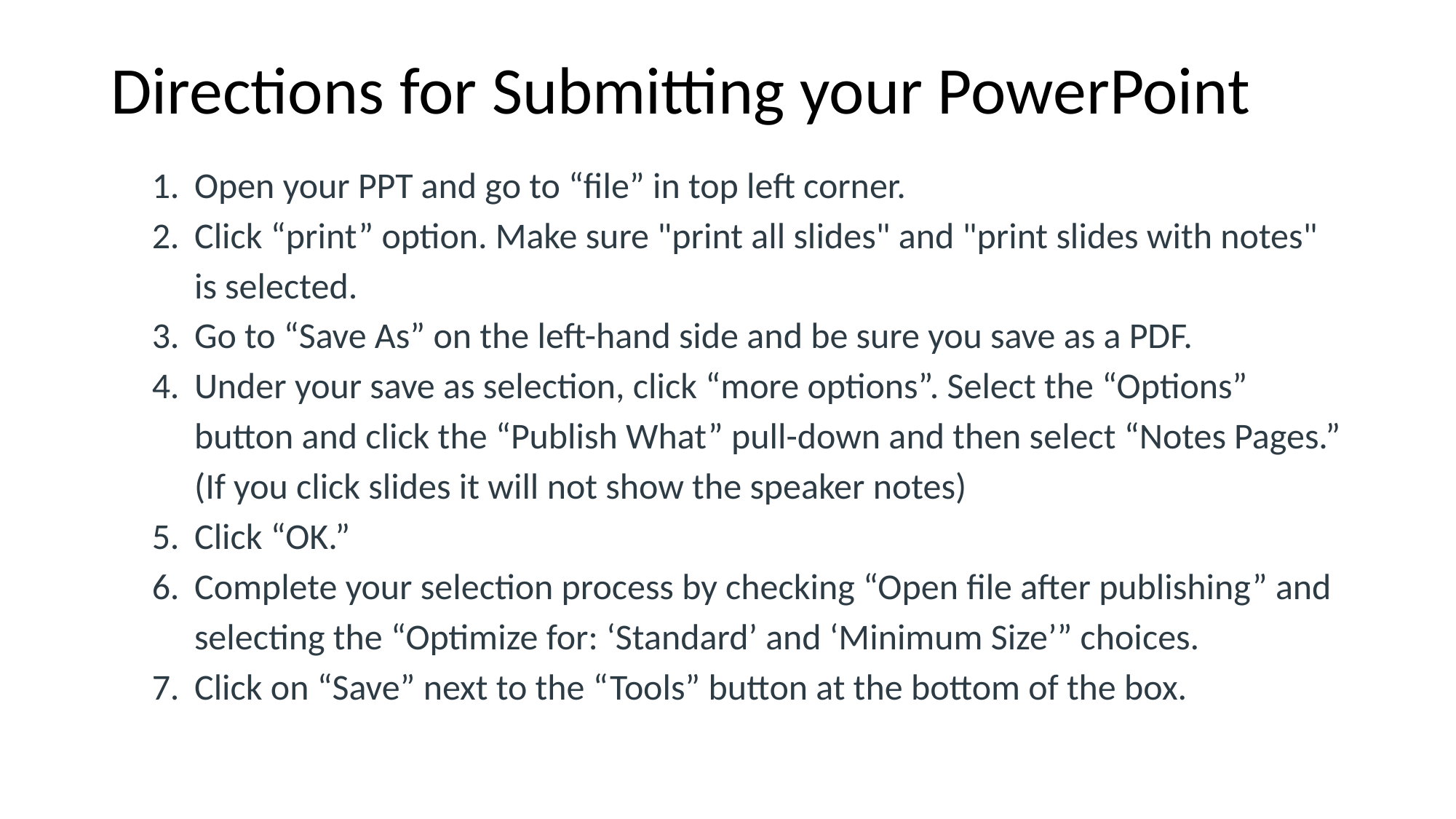

# Directions for Submitting your PowerPoint
Open your PPT and go to “file” in top left corner.
Click “print” option. Make sure "print all slides" and "print slides with notes" is selected.
Go to “Save As” on the left-hand side and be sure you save as a PDF.
Under your save as selection, click “more options”. Select the “Options” button and click the “Publish What” pull-down and then select “Notes Pages.” (If you click slides it will not show the speaker notes)
Click “OK.”
Complete your selection process by checking “Open file after publishing” and selecting the “Optimize for: ‘Standard’ and ‘Minimum Size’” choices.
Click on “Save” next to the “Tools” button at the bottom of the box.